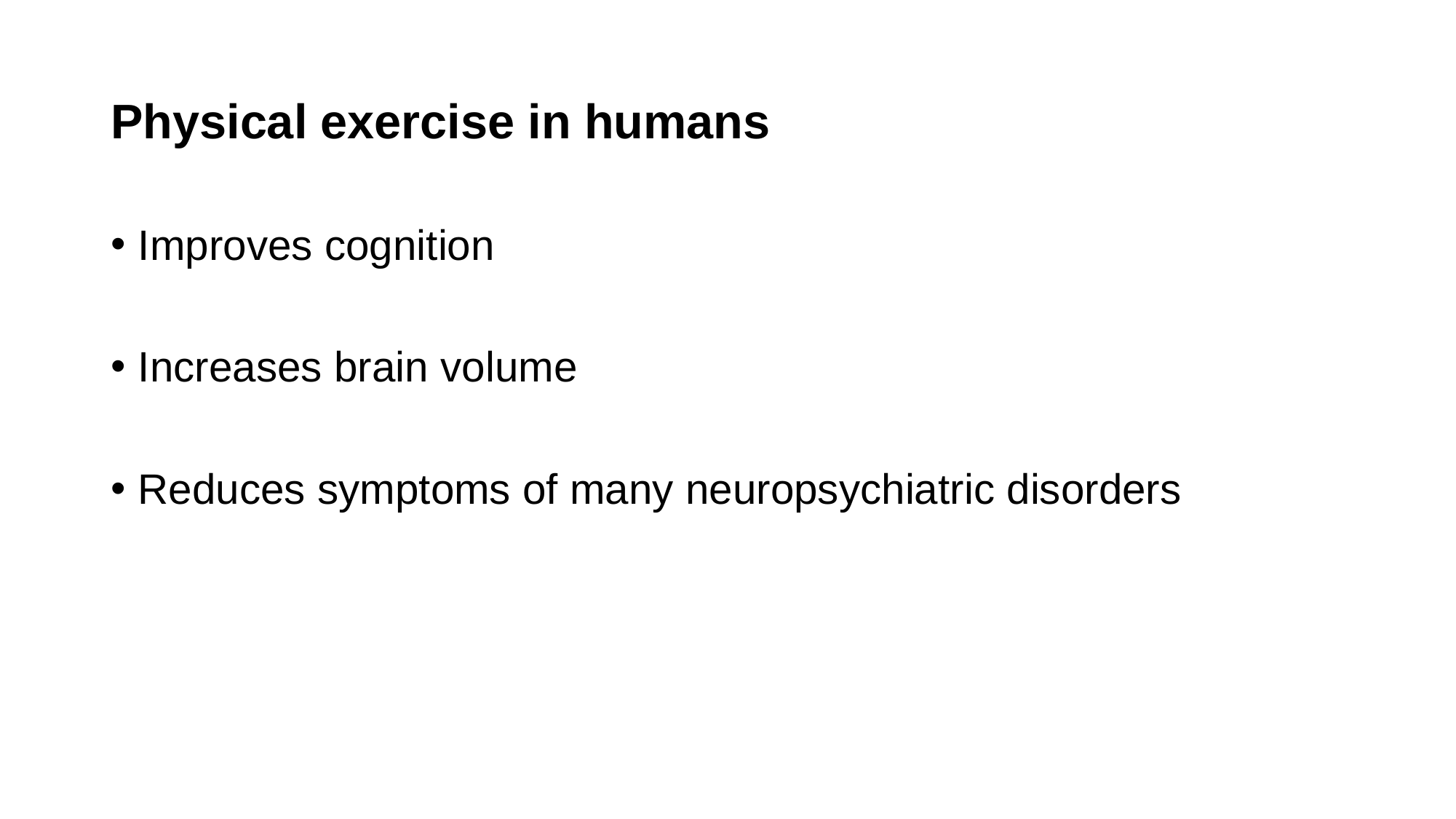

# Physical exercise in humans
Improves cognition

Increases brain volume

Reduces symptoms of many neuropsychiatric disorders